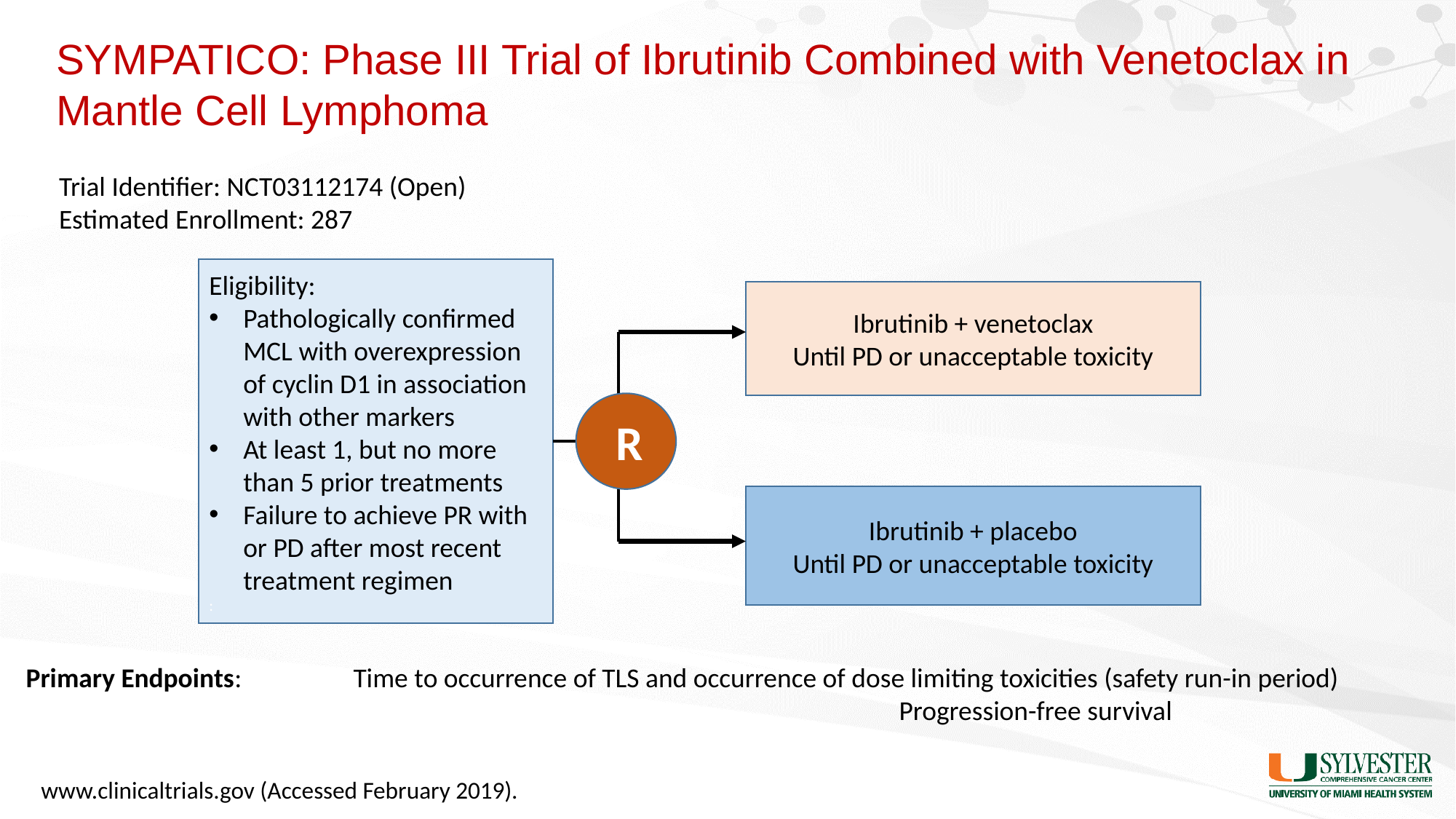

SYMPATICO: Phase III Trial of Ibrutinib Combined with Venetoclax in Mantle Cell Lymphoma
Trial Identifier: NCT03112174 (Open)
Estimated Enrollment: 287
Eligibility:
Pathologically confirmed MCL with overexpression of cyclin D1 in association with other markers
At least 1, but no more than 5 prior treatments
Failure to achieve PR with or PD after most recent treatment regimen
:
Ibrutinib + venetoclax
Until PD or unacceptable toxicity

R
Ibrutinib + placebo
Until PD or unacceptable toxicity
Primary Endpoints: 	Time to occurrence of TLS and occurrence of dose limiting toxicities (safety run-in period)
								Progression-free survival
www.clinicaltrials.gov (Accessed February 2019).